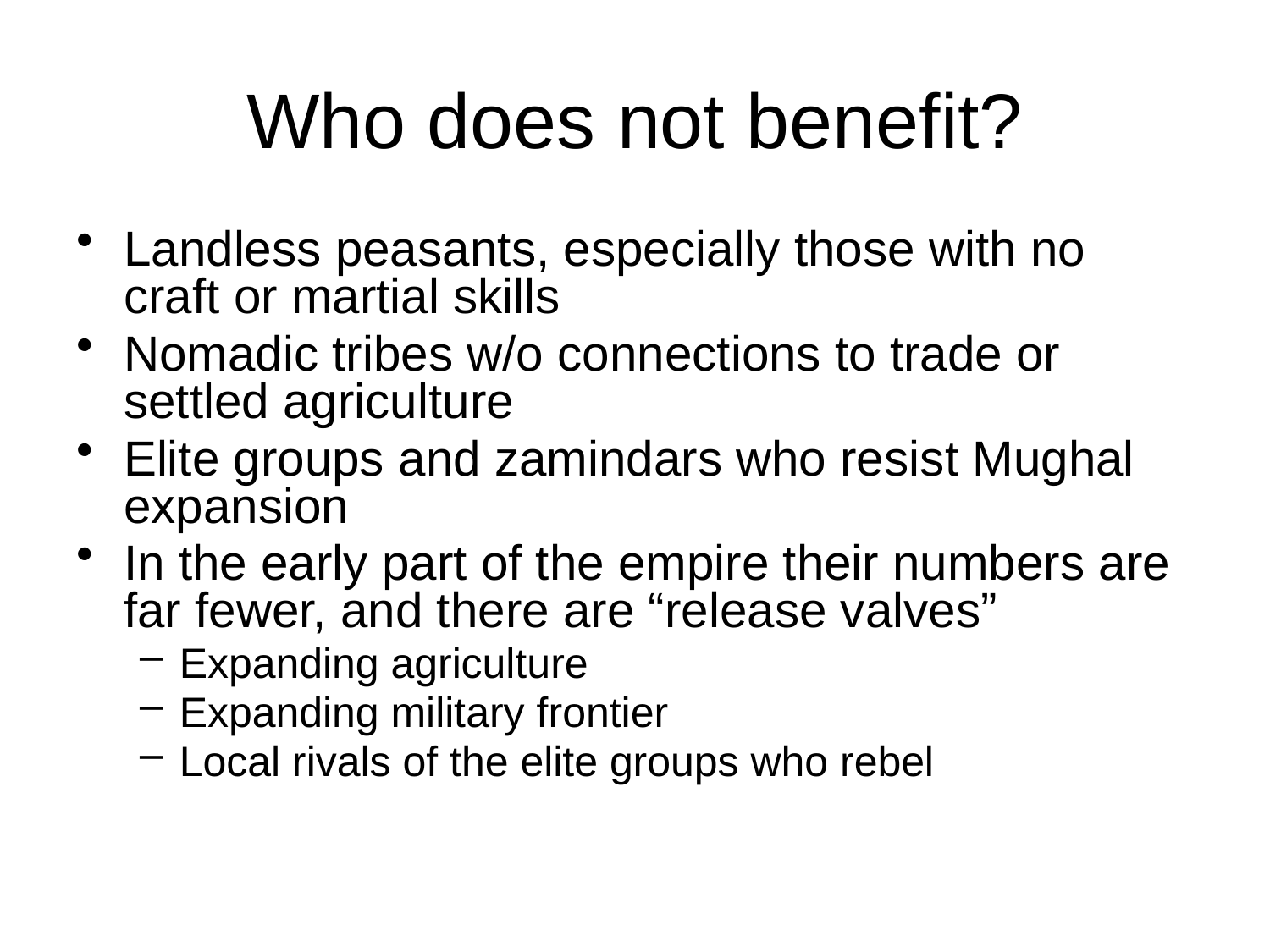

# Who does not benefit?
Landless peasants, especially those with no craft or martial skills
Nomadic tribes w/o connections to trade or settled agriculture
Elite groups and zamindars who resist Mughal expansion
In the early part of the empire their numbers are far fewer, and there are “release valves”
Expanding agriculture
Expanding military frontier
Local rivals of the elite groups who rebel